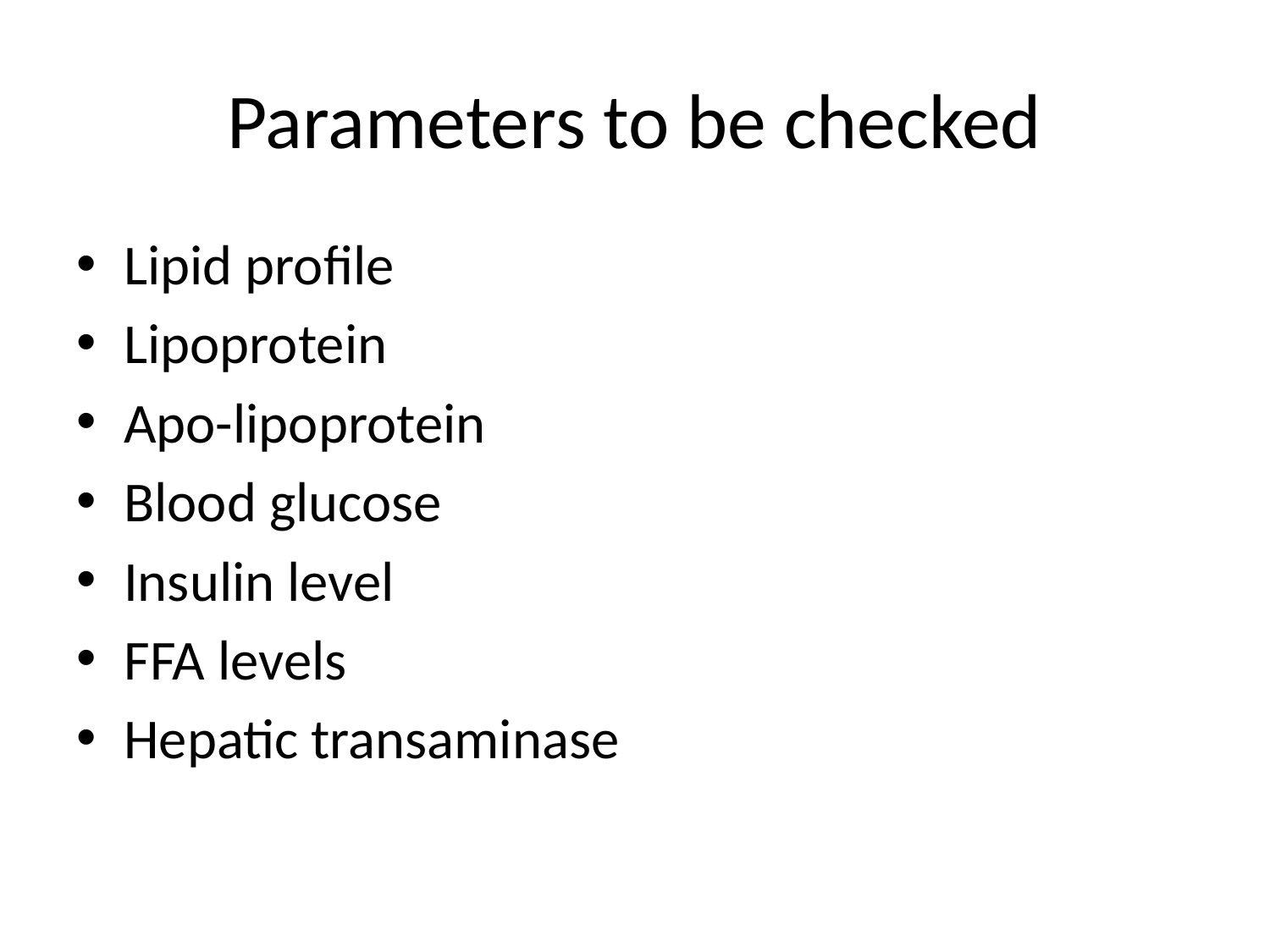

# Parameters to be checked
Lipid profile
Lipoprotein
Apo-lipoprotein
Blood glucose
Insulin level
FFA levels
Hepatic transaminase